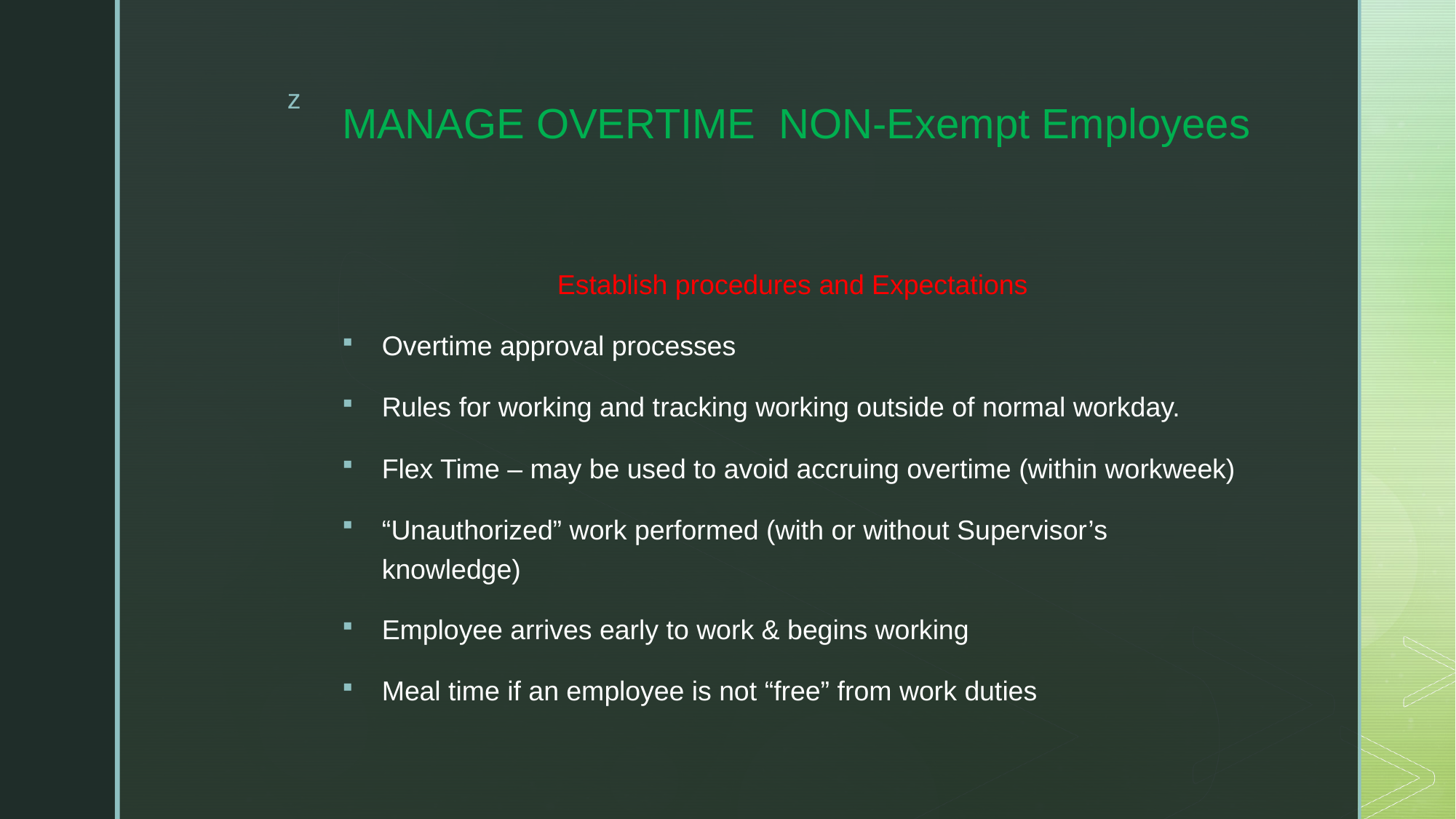

# MANAGE OVERTIME  NON-Exempt Employees
Establish procedures and Expectations
Overtime approval processes
Rules for working and tracking working outside of normal workday.
Flex Time – may be used to avoid accruing overtime (within workweek)
“Unauthorized” work performed (with or without Supervisor’s knowledge)
Employee arrives early to work & begins working
Meal time if an employee is not “free” from work duties